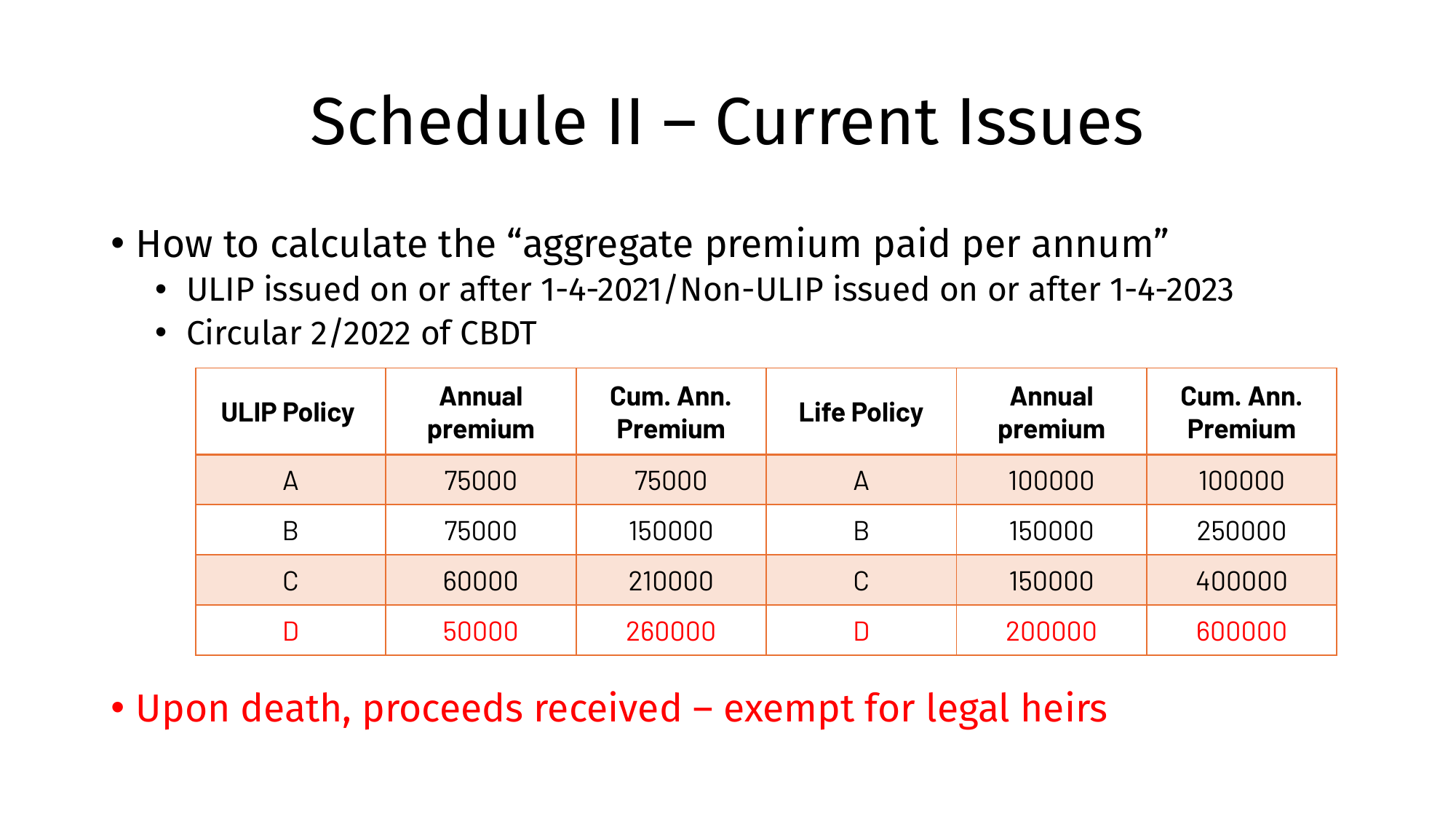

# Schedule II – Current Issues
How to calculate the “aggregate premium paid per annum”
ULIP issued on or after 1-4-2021/Non-ULIP issued on or after 1-4-2023
Circular 2/2022 of CBDT

Upon death, proceeds received – exempt for legal heirs

| ULIP Policy | Annual premium | Cum. Ann. Premium | Life Policy | Annual premium | Cum. Ann. Premium |
| --- | --- | --- | --- | --- | --- |
| A | 75000 | 75000 | A | 100000 | 100000 |
| B | 75000 | 150000 | B | 150000 | 250000 |
| C | 60000 | 210000 | C | 150000 | 400000 |
| D | 50000 | 260000 | D | 200000 | 600000 |